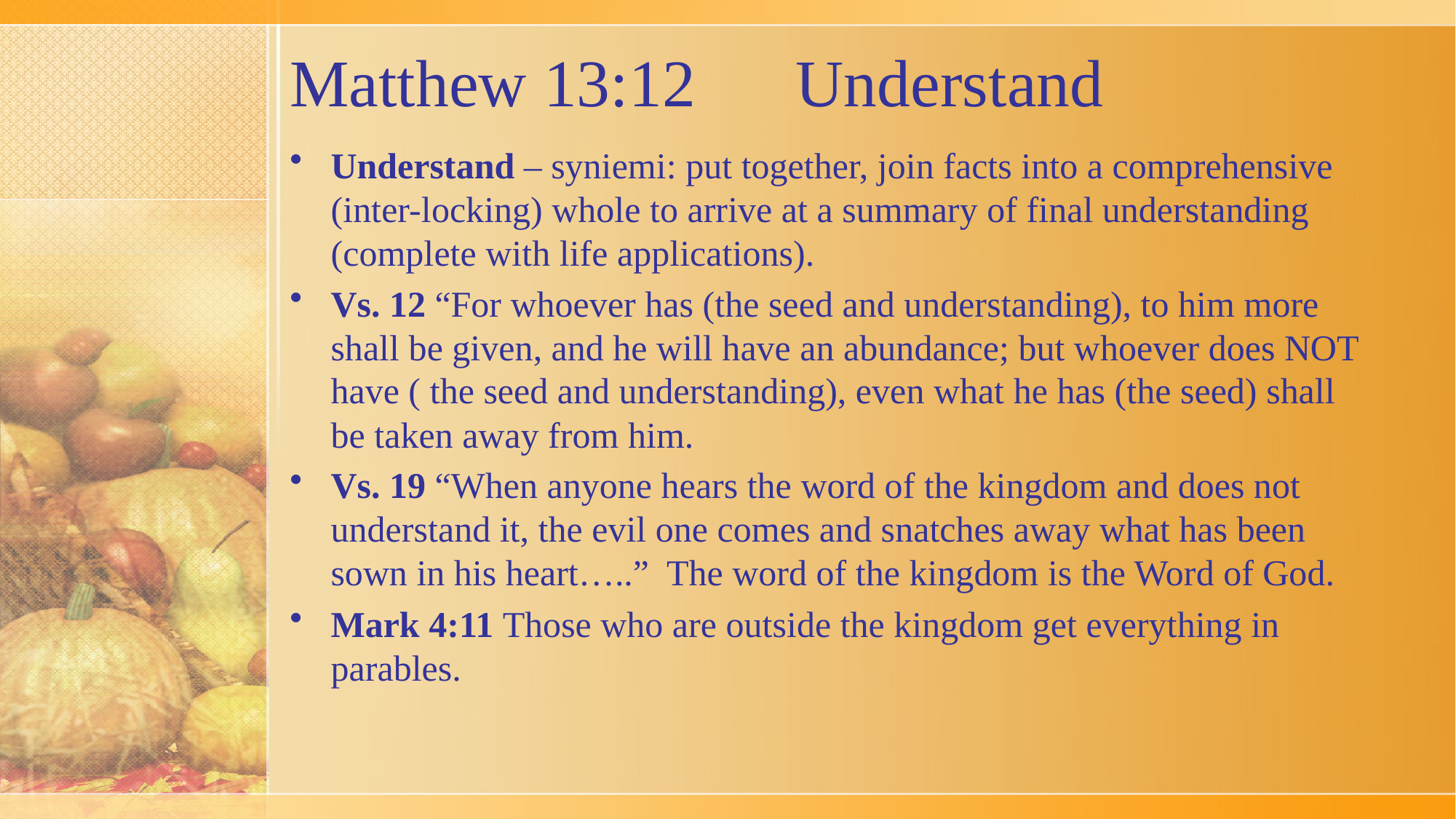

# Matthew 13:12      Understand
Understand – syniemi: put together, join facts into a comprehensive (inter-locking) whole to arrive at a summary of final understanding (complete with life applications).
Vs. 12 “For whoever has (the seed and understanding), to him more shall be given, and he will have an abundance; but whoever does NOT have ( the seed and understanding), even what he has (the seed) shall be taken away from him.
Vs. 19 “When anyone hears the word of the kingdom and does not understand it, the evil one comes and snatches away what has been sown in his heart…..”  The word of the kingdom is the Word of God.
Mark 4:11 Those who are outside the kingdom get everything in parables.